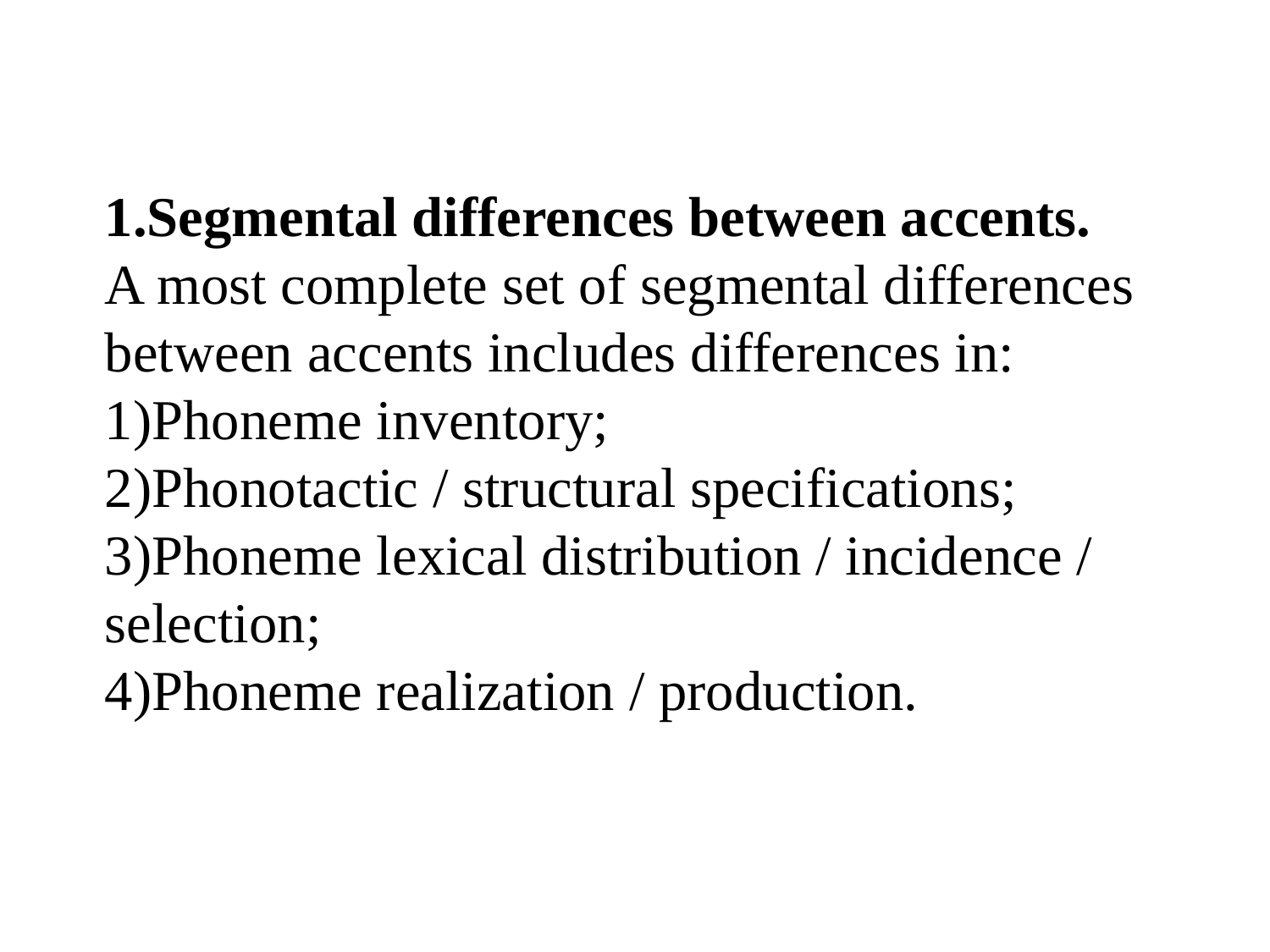

1.Segmental differences between accents.
A most complete set of segmental differences between accents includes differences in:
1)Phoneme inventory;
2)Phonotactic / structural specifications;
3)Phoneme lexical distribution / incidence / selection;
4)Phoneme realization / production.